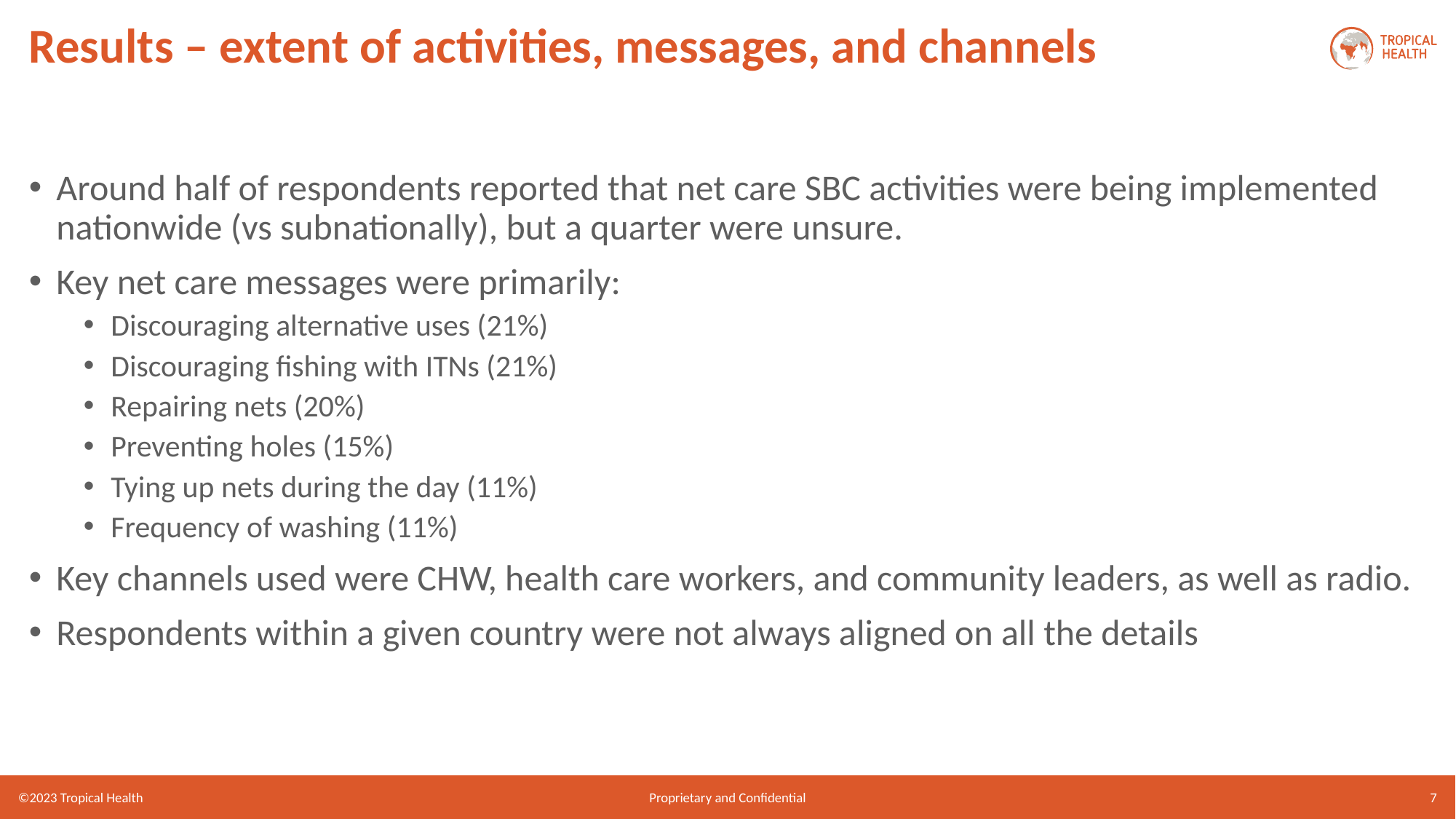

# Results – extent of activities, messages, and channels
Around half of respondents reported that net care SBC activities were being implemented nationwide (vs subnationally), but a quarter were unsure.
Key net care messages were primarily:
Discouraging alternative uses (21%)
Discouraging fishing with ITNs (21%)
Repairing nets (20%)
Preventing holes (15%)
Tying up nets during the day (11%)
Frequency of washing (11%)
Key channels used were CHW, health care workers, and community leaders, as well as radio.
Respondents within a given country were not always aligned on all the details

©2023 Tropical Health
Proprietary and Confidential
7